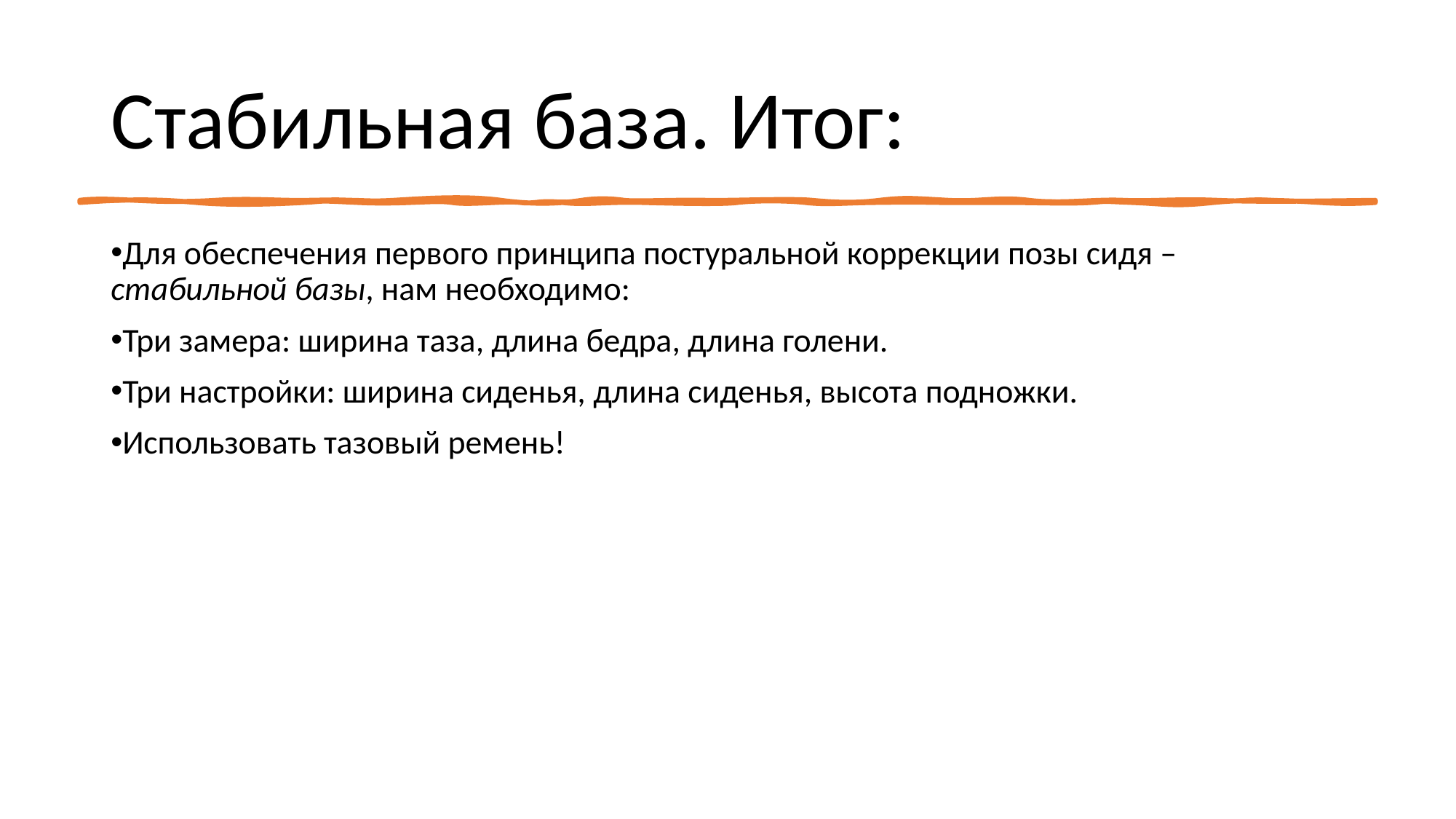

# Стабильная база. Итог:

Для обеспечения первого принципа постуральной коррекции позы сидя – стабильной базы, нам необходимо:
Три замера: ширина таза, длина бедра, длина голени.
Три настройки: ширина сиденья, длина сиденья, высота подножки.
Использовать тазовый ремень!